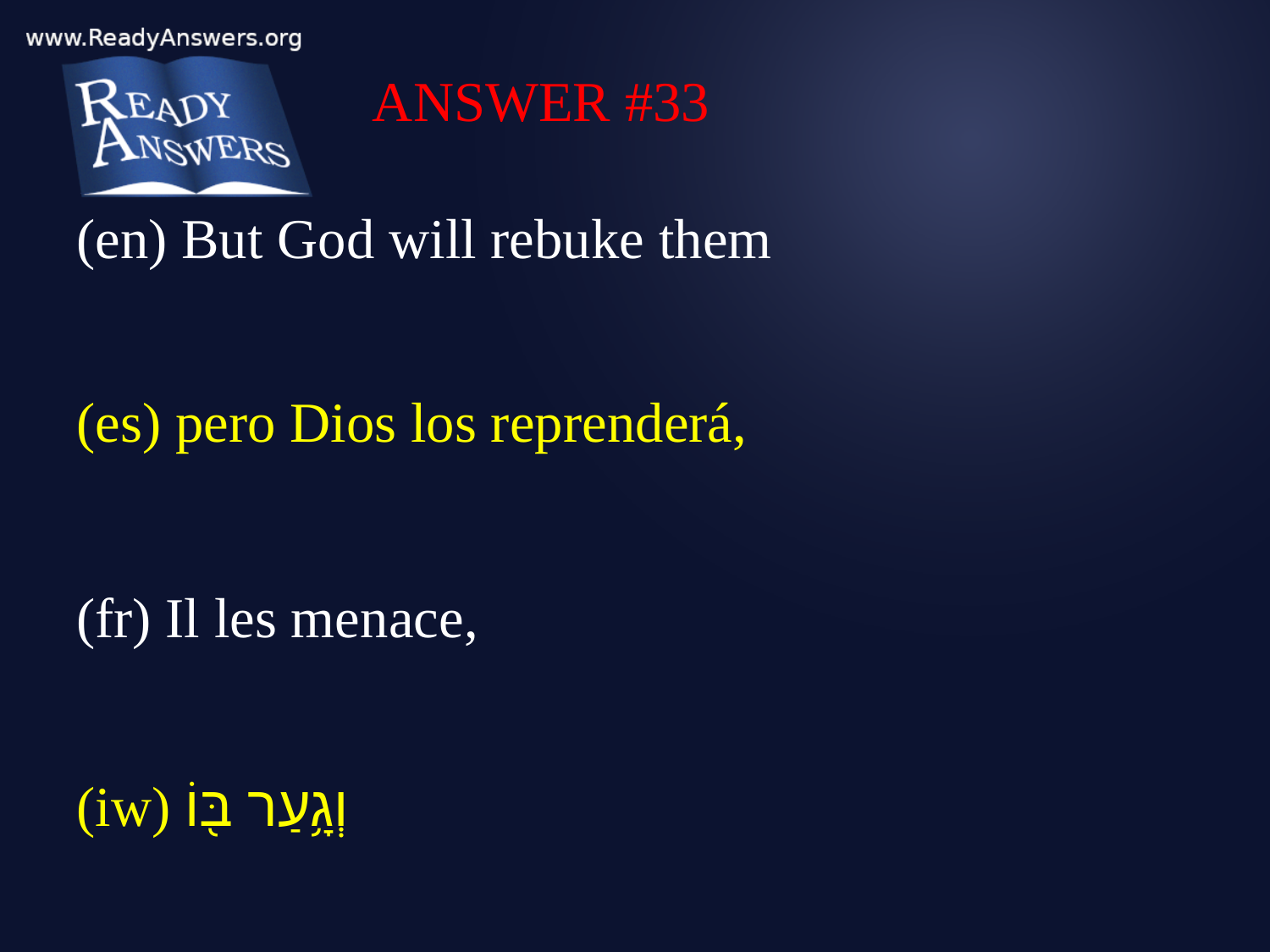

ANSWER #33
(en) But God will rebuke them
(es) pero Dios los reprenderá,
(fr) Il les menace,
(iw) וְגָ֥עַר בּ֖וֹ